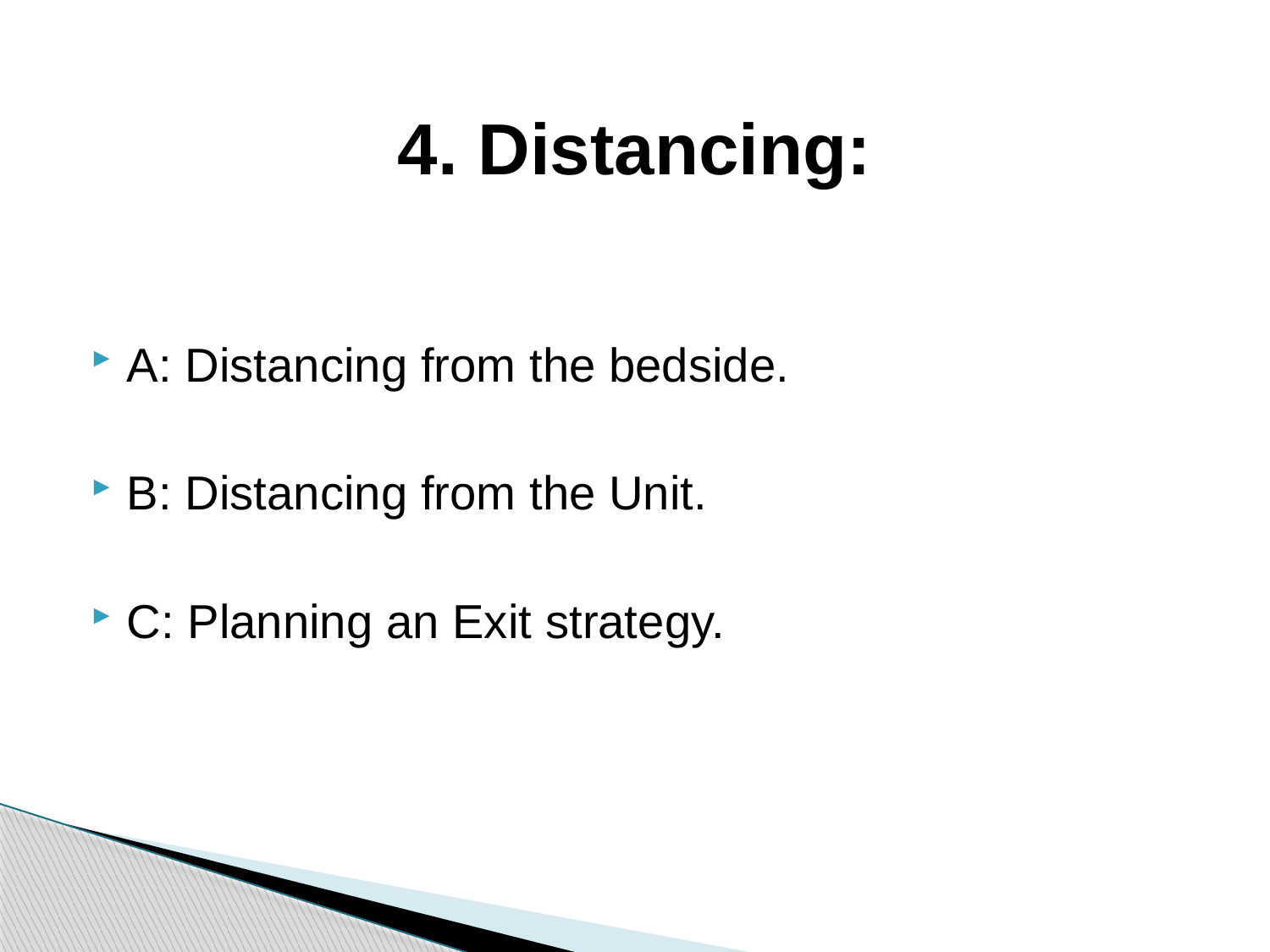

# 4. Distancing:
A: Distancing from the bedside.

B: Distancing from the Unit.

C: Planning an Exit strategy.